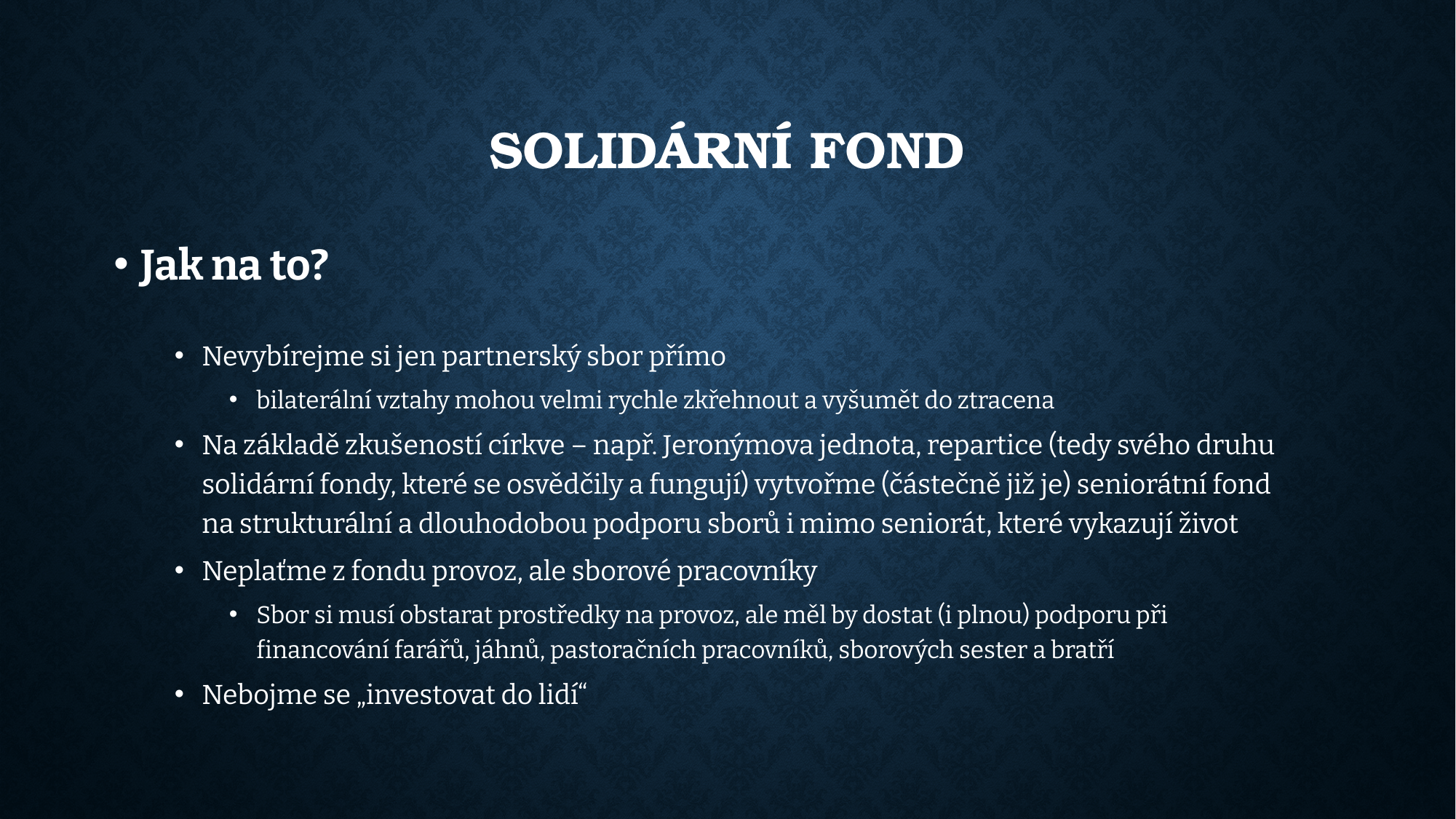

# Solidární fond
Jak na to?
Nevybírejme si jen partnerský sbor přímo
bilaterální vztahy mohou velmi rychle zkřehnout a vyšumět do ztracena
Na základě zkušeností církve – např. Jeronýmova jednota, repartice (tedy svého druhu solidární fondy, které se osvědčily a fungují) vytvořme (částečně již je) seniorátní fond na strukturální a dlouhodobou podporu sborů i mimo seniorát, které vykazují život
Neplaťme z fondu provoz, ale sborové pracovníky
Sbor si musí obstarat prostředky na provoz, ale měl by dostat (i plnou) podporu při financování farářů, jáhnů, pastoračních pracovníků, sborových sester a bratří
Nebojme se „investovat do lidí“